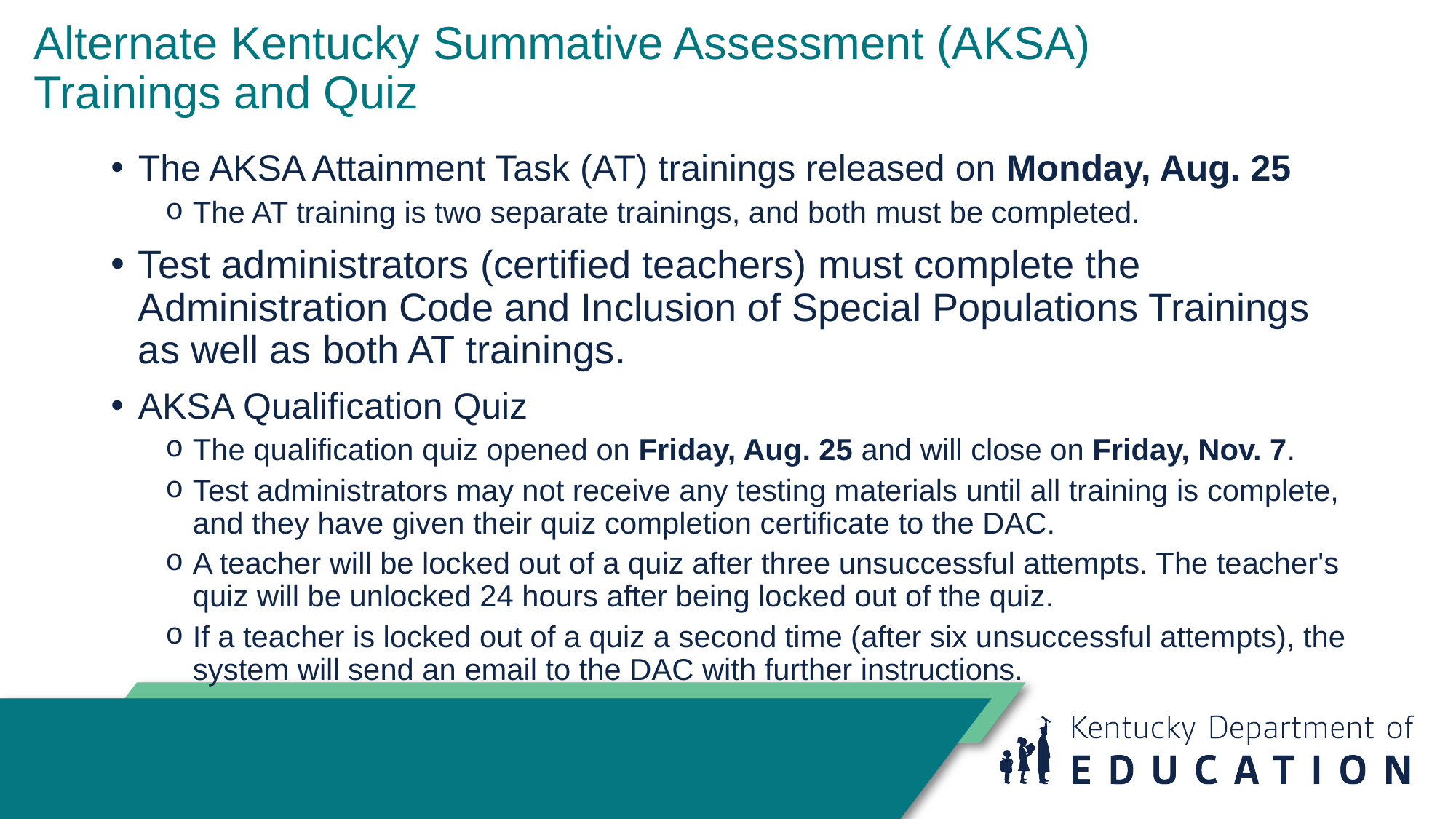

# Alternate Kentucky Summative Assessment (AKSA) Trainings and Quiz
The AKSA Attainment Task (AT) trainings released on Monday, Aug. 25
The AT training is two separate trainings, and both must be completed.
Test administrators (certified teachers) must complete the Administration Code and Inclusion of Special Populations Trainings as well as both AT trainings.
AKSA Qualification Quiz
The qualification quiz opened on Friday, Aug. 25 and will close on Friday, Nov. 7.
Test administrators may not receive any testing materials until all training is complete, and they have given their quiz completion certificate to the DAC.
A teacher will be locked out of a quiz after three unsuccessful attempts. The teacher's quiz will be unlocked 24 hours after being locked out of the quiz.
If a teacher is locked out of a quiz a second time (after six unsuccessful attempts), the system will send an email to the DAC with further instructions.